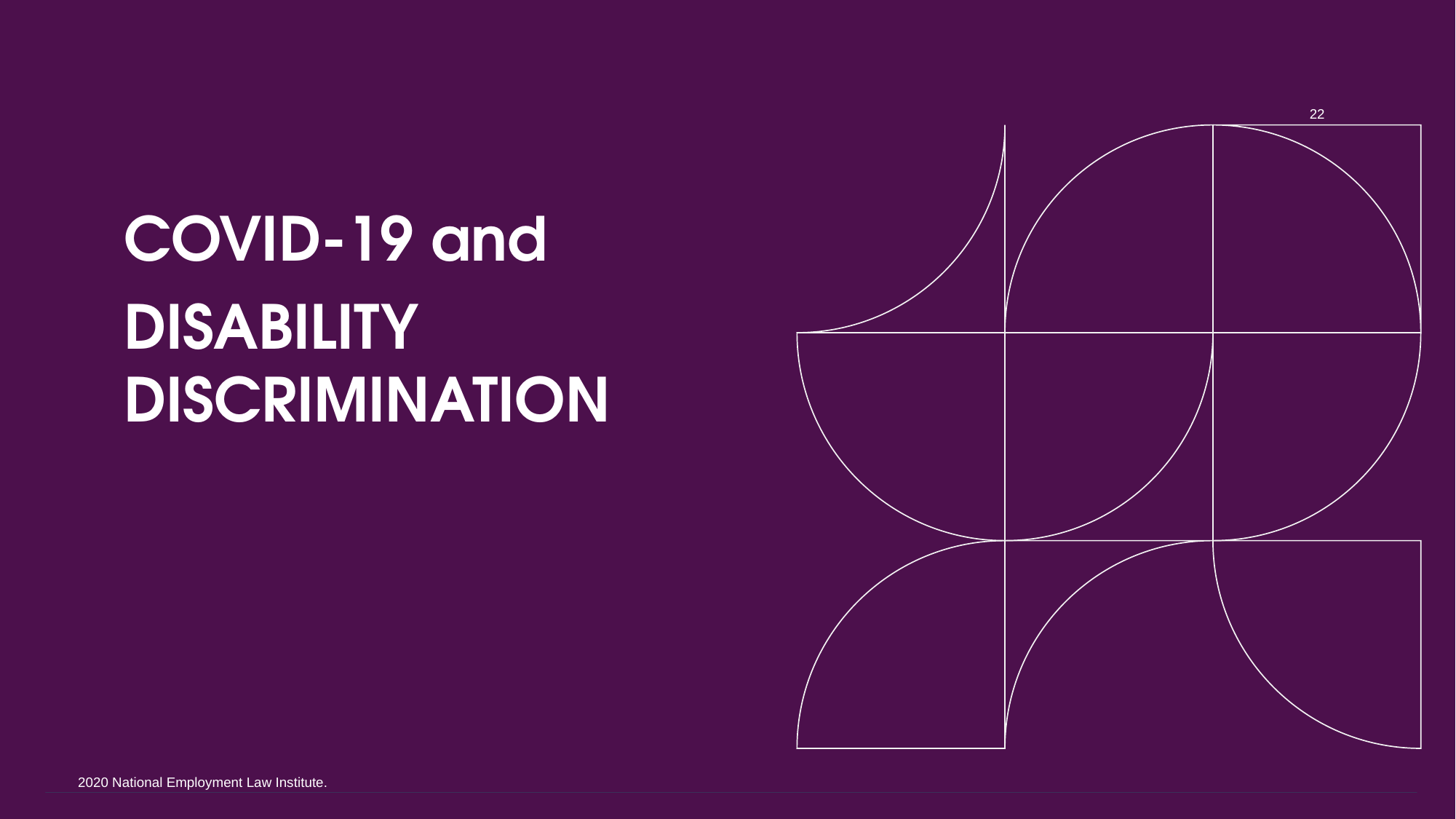

22
COVID-19 and
DISABILITY DISCRIMINATION
2020 National Employment Law Institute.